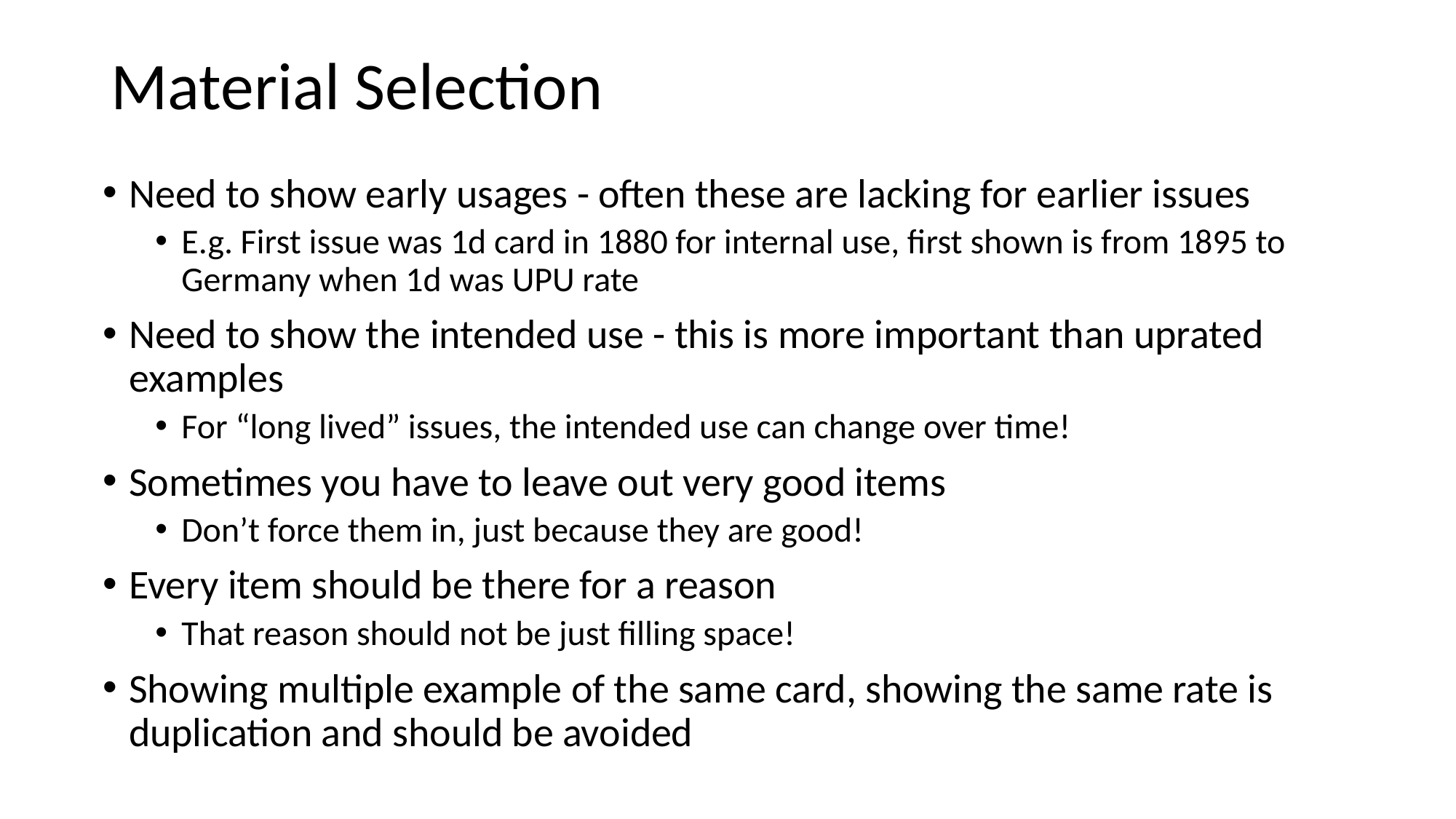

# Material Selection
Need to show early usages - often these are lacking for earlier issues
E.g. First issue was 1d card in 1880 for internal use, first shown is from 1895 to Germany when 1d was UPU rate
Need to show the intended use - this is more important than uprated examples
For “long lived” issues, the intended use can change over time!
Sometimes you have to leave out very good items
Don’t force them in, just because they are good!
Every item should be there for a reason
That reason should not be just filling space!
Showing multiple example of the same card, showing the same rate is duplication and should be avoided